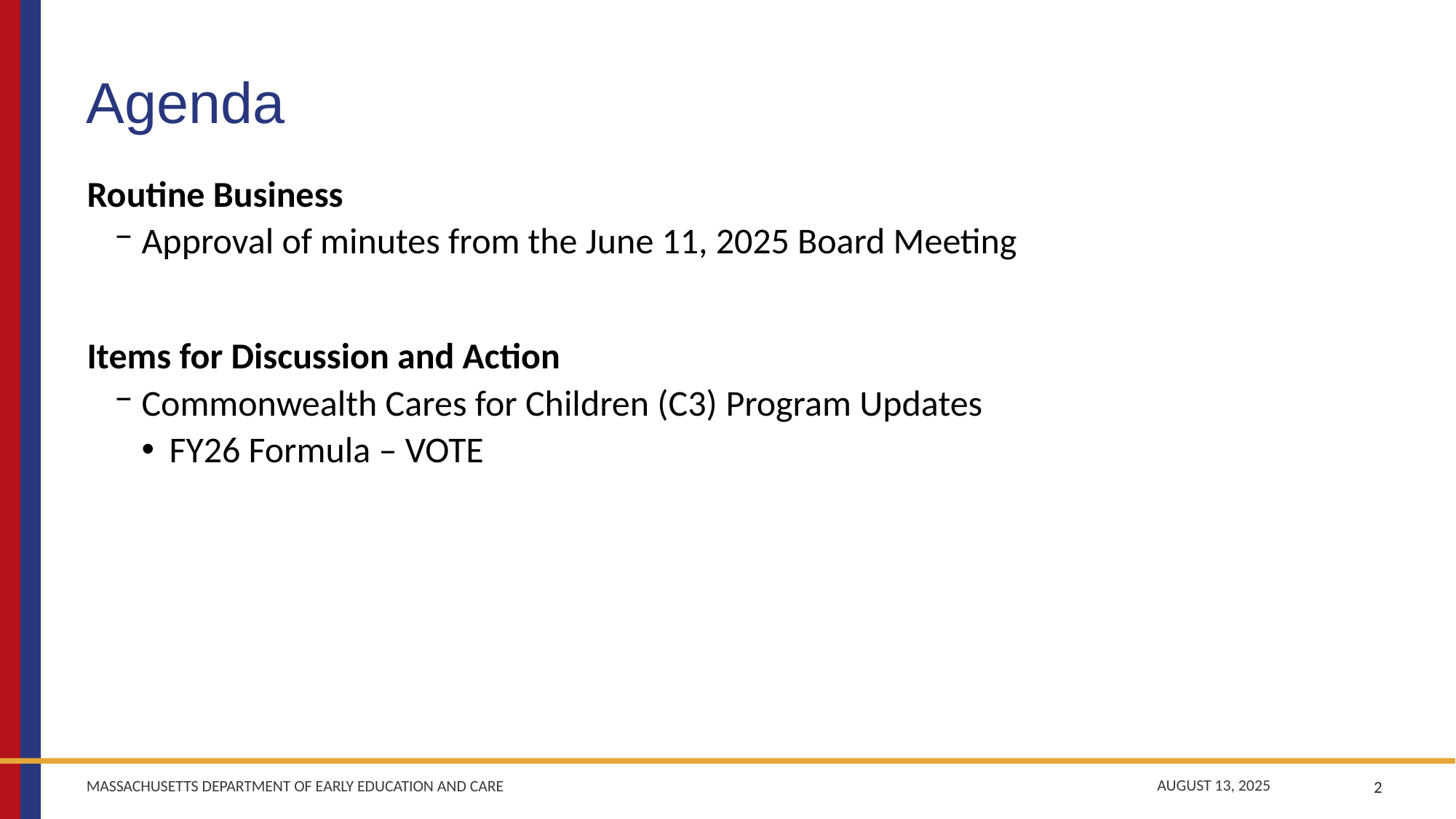

# Agenda
Routine Business
Approval of minutes from the June 11, 2025 Board Meeting

Items for Discussion and Action
Commonwealth Cares for Children (C3) Program Updates
FY26 Formula – VOTE

2